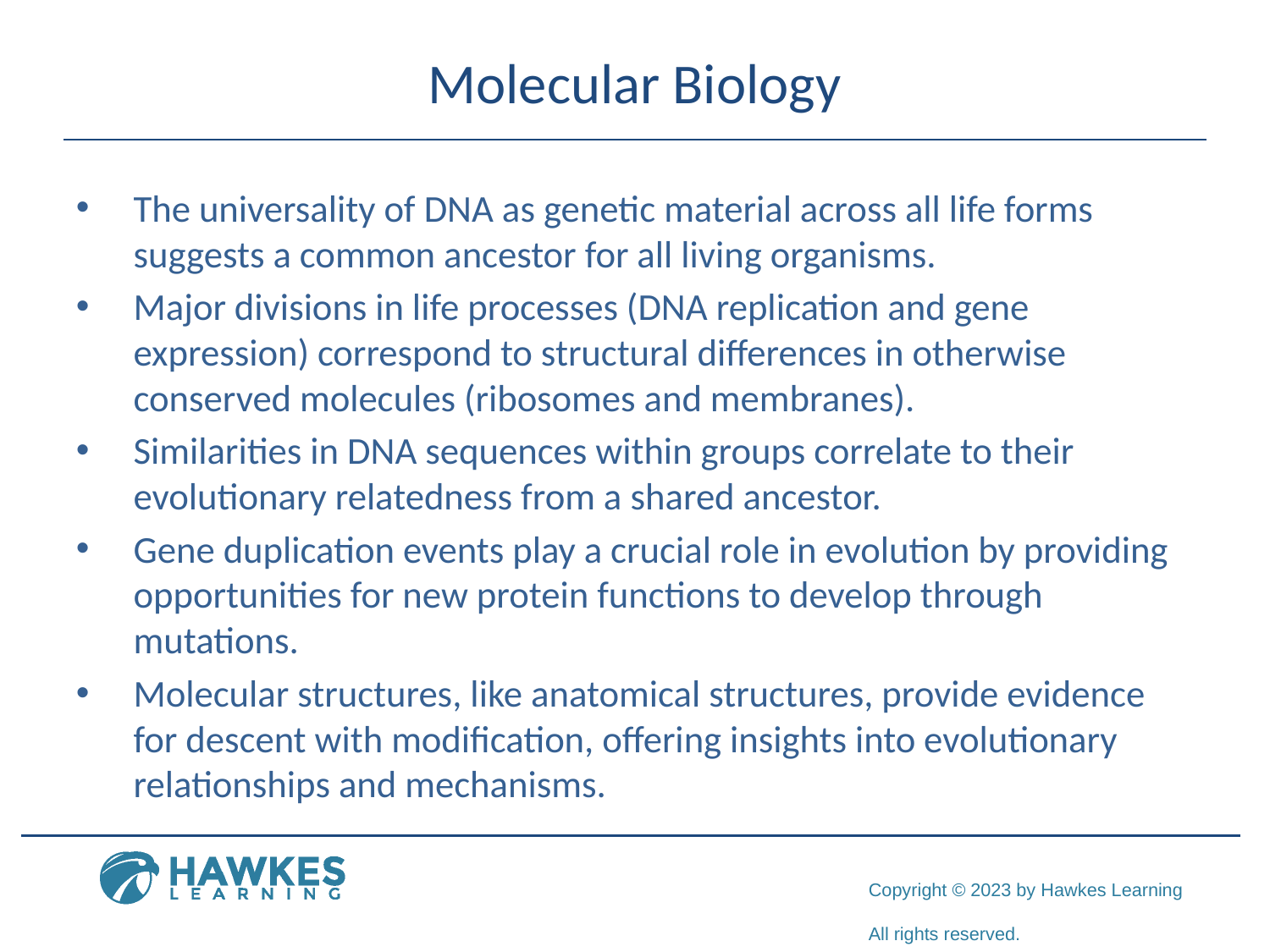

# Molecular Biology
The universality of DNA as genetic material across all life forms suggests a common ancestor for all living organisms.
Major divisions in life processes (DNA replication and gene expression) correspond to structural differences in otherwise conserved molecules (ribosomes and membranes).
Similarities in DNA sequences within groups correlate to their evolutionary relatedness from a shared ancestor.
Gene duplication events play a crucial role in evolution by providing opportunities for new protein functions to develop through mutations.
Molecular structures, like anatomical structures, provide evidence for descent with modification, offering insights into evolutionary relationships and mechanisms.